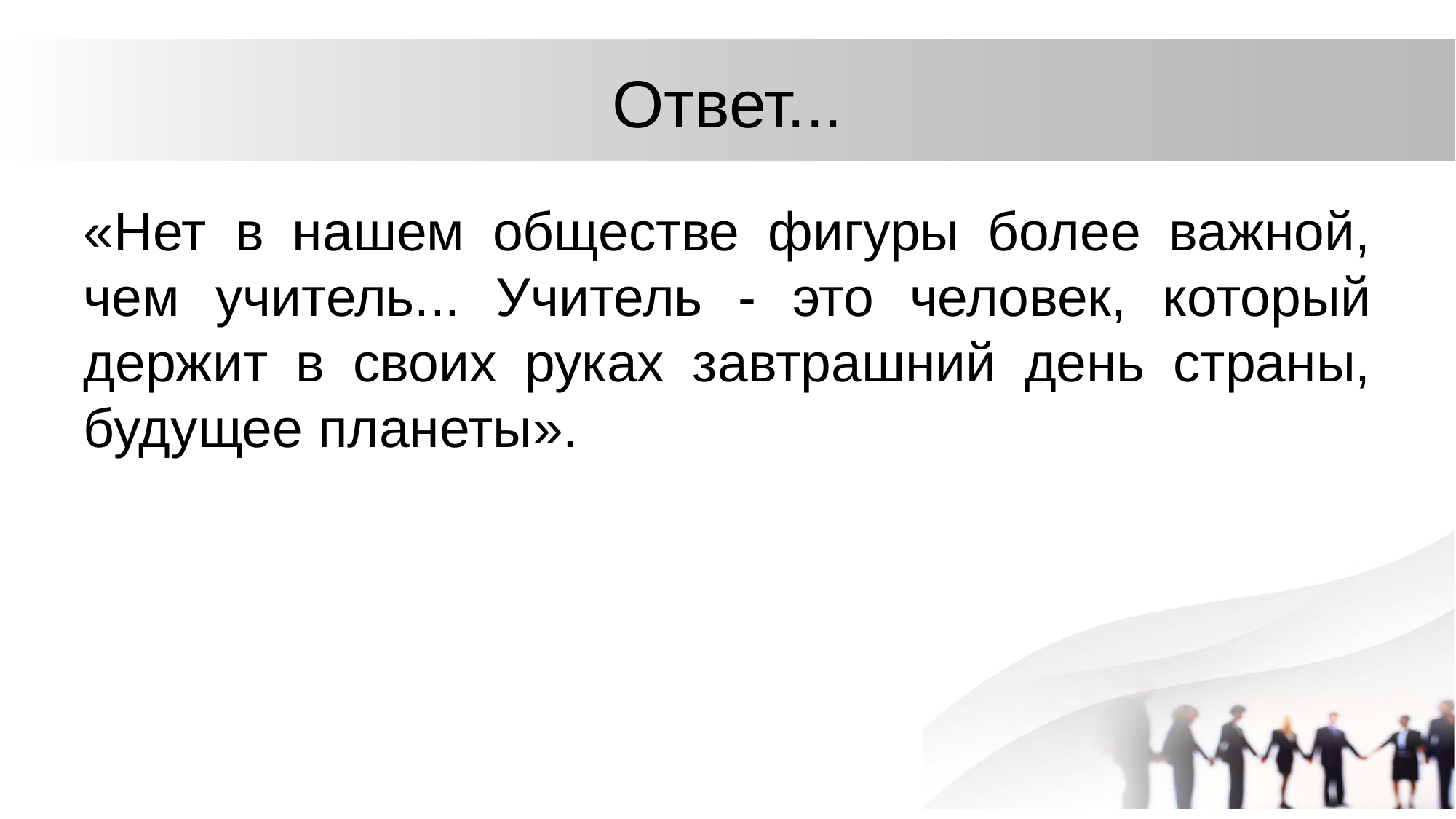

# Ответ...
«Нет в нашем обществе фигуры более важной, чем учитель... Учитель - это человек, который держит в своих руках завтрашний день страны, будущее планеты».